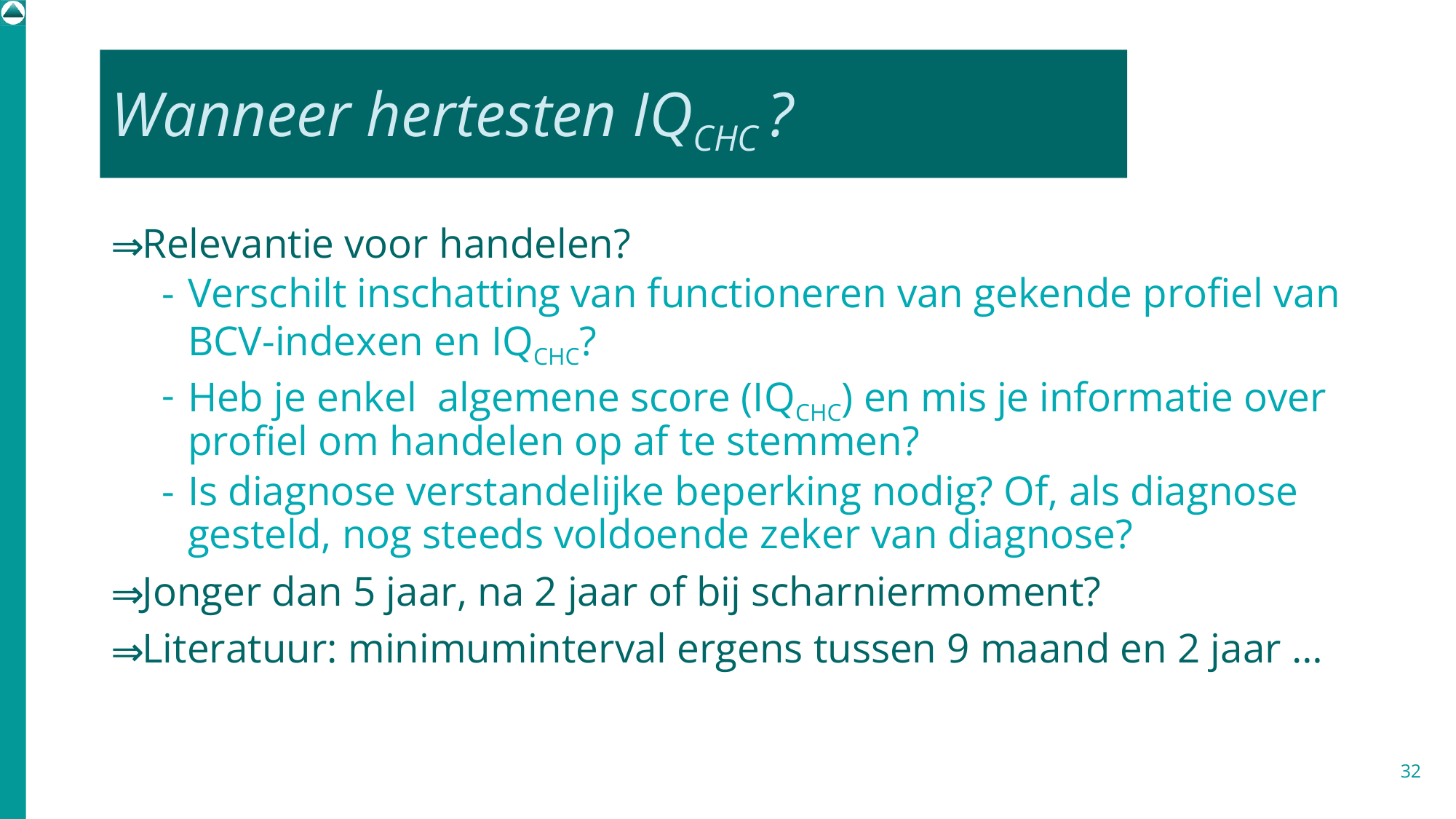

Wanneer hertesten IQCHC ?
Relevantie voor handelen?
Verschilt inschatting van functioneren van gekende profiel van BCV-indexen en IQCHC?
Heb je enkel  algemene score (IQCHC) en mis je informatie over profiel om handelen op af te stemmen?
Is diagnose verstandelijke beperking nodig? Of, als diagnose gesteld, nog steeds voldoende zeker van diagnose?
Jonger dan 5 jaar, na 2 jaar of bij scharniermoment?
Literatuur: minimuminterval ergens tussen 9 maand en 2 jaar …
32